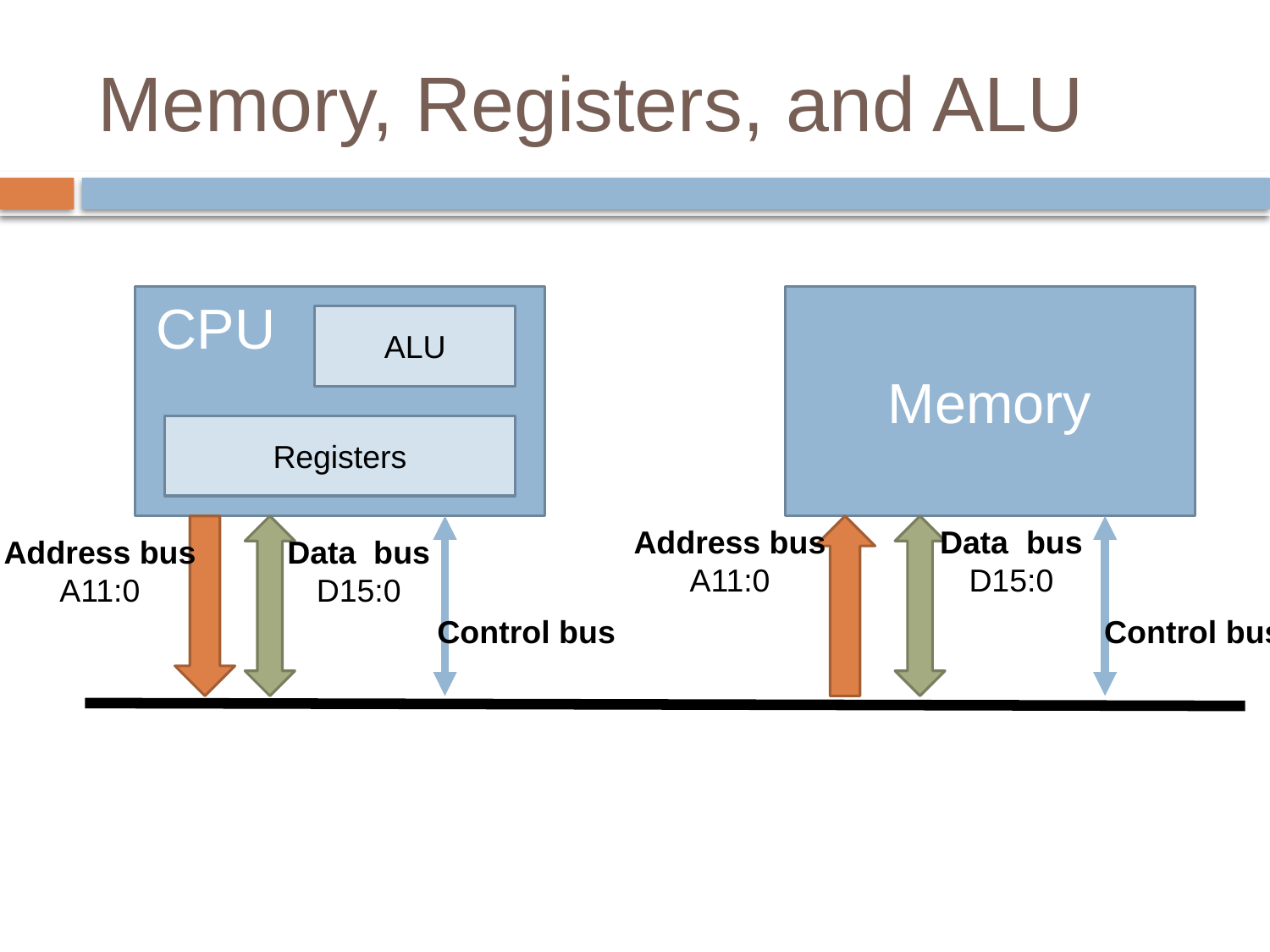

# Memory, Registers, and ALU
 CPU
Memory
ALU
Registers

Address bus
A11:0

Data  bus
D15:0
Address bus
A11:0
Data  bus
D15:0
Control bus
Control bus